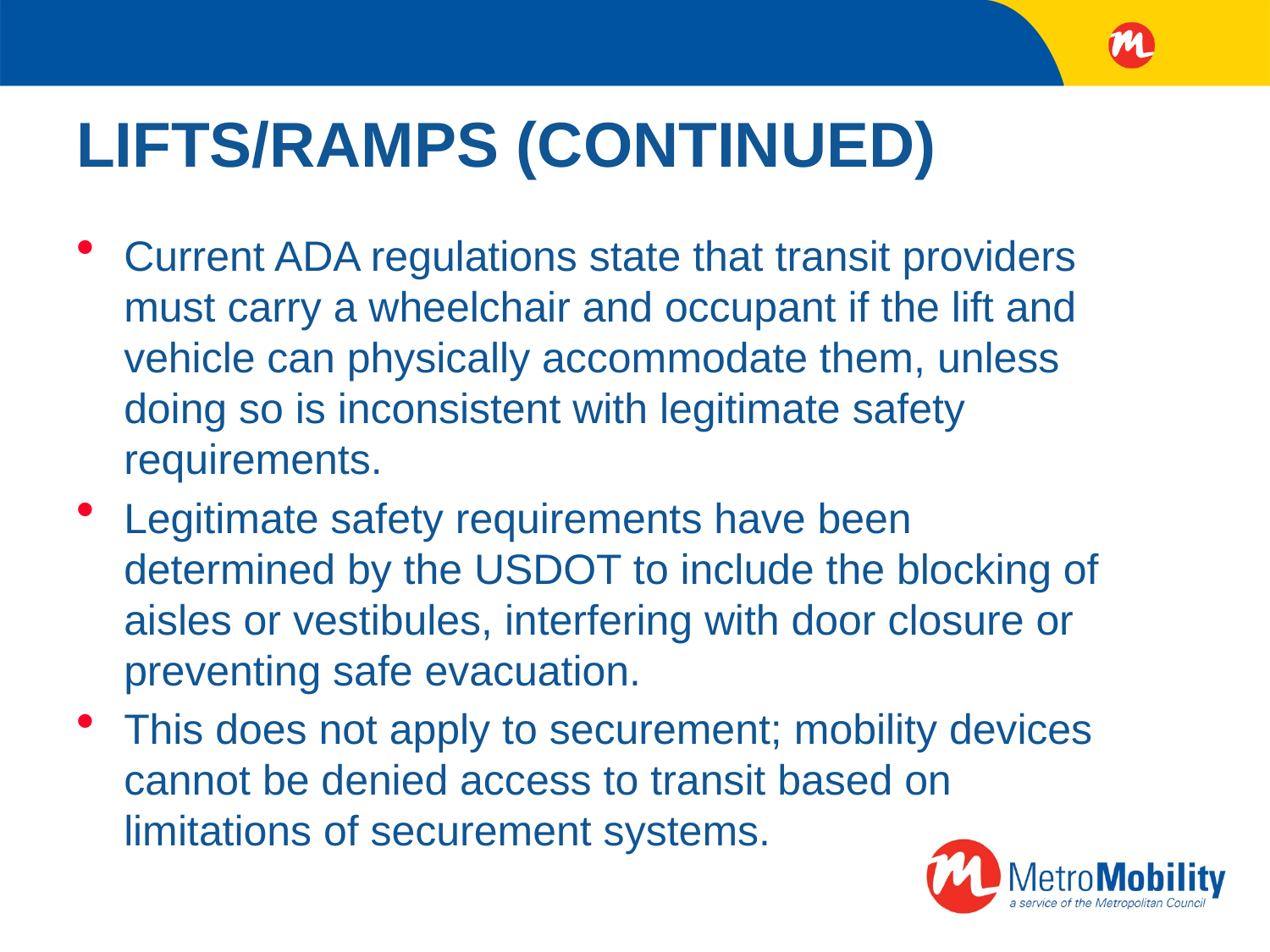

# LIFTS/RAMPS (CONTINUED)
Current ADA regulations state that transit providers must carry a wheelchair and occupant if the lift and vehicle can physically accommodate them, unless doing so is inconsistent with legitimate safety requirements.
Legitimate safety requirements have been determined by the USDOT to include the blocking of aisles or vestibules, interfering with door closure or preventing safe evacuation.
This does not apply to securement; mobility devices cannot be denied access to transit based on limitations of securement systems.